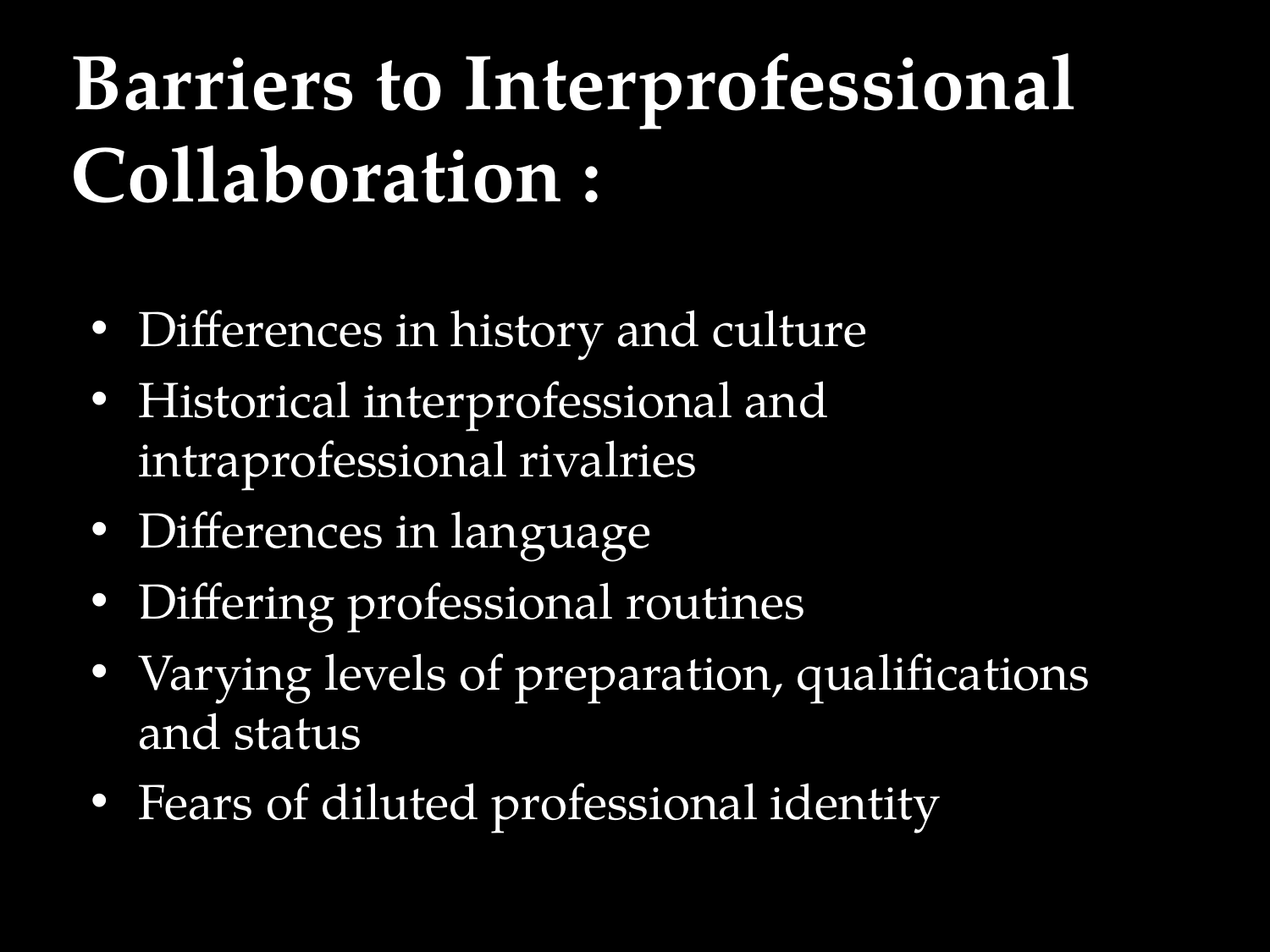

Barriers to Interprofessional Collaboration :

Differences in history and culture
Historical interprofessional and intraprofessional rivalries
Differences in language
Differing professional routines
Varying levels of preparation, qualifications and status
Fears of diluted professional identity